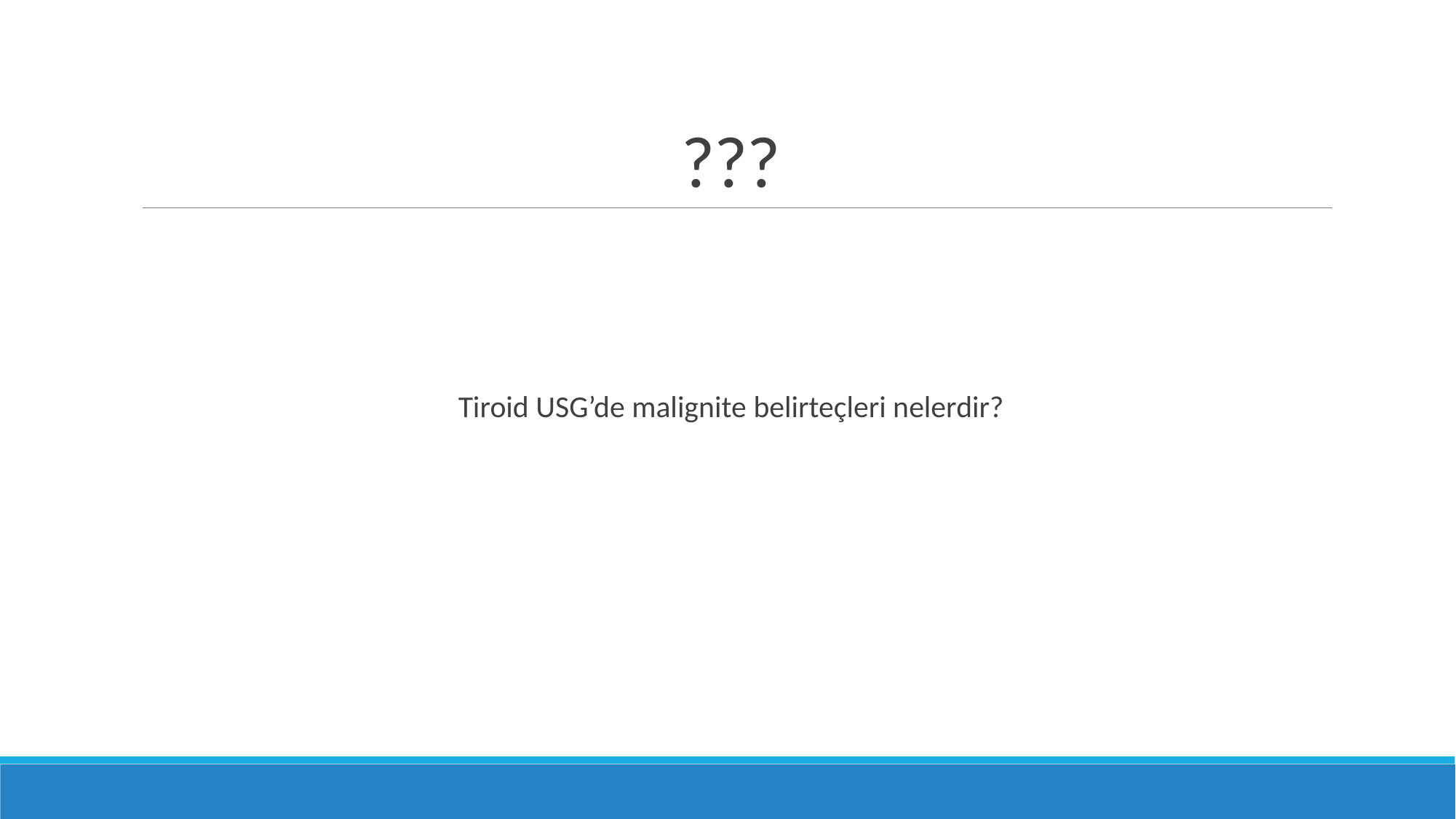

# ???

Tiroid USG’de malignite belirteçleri nelerdir?